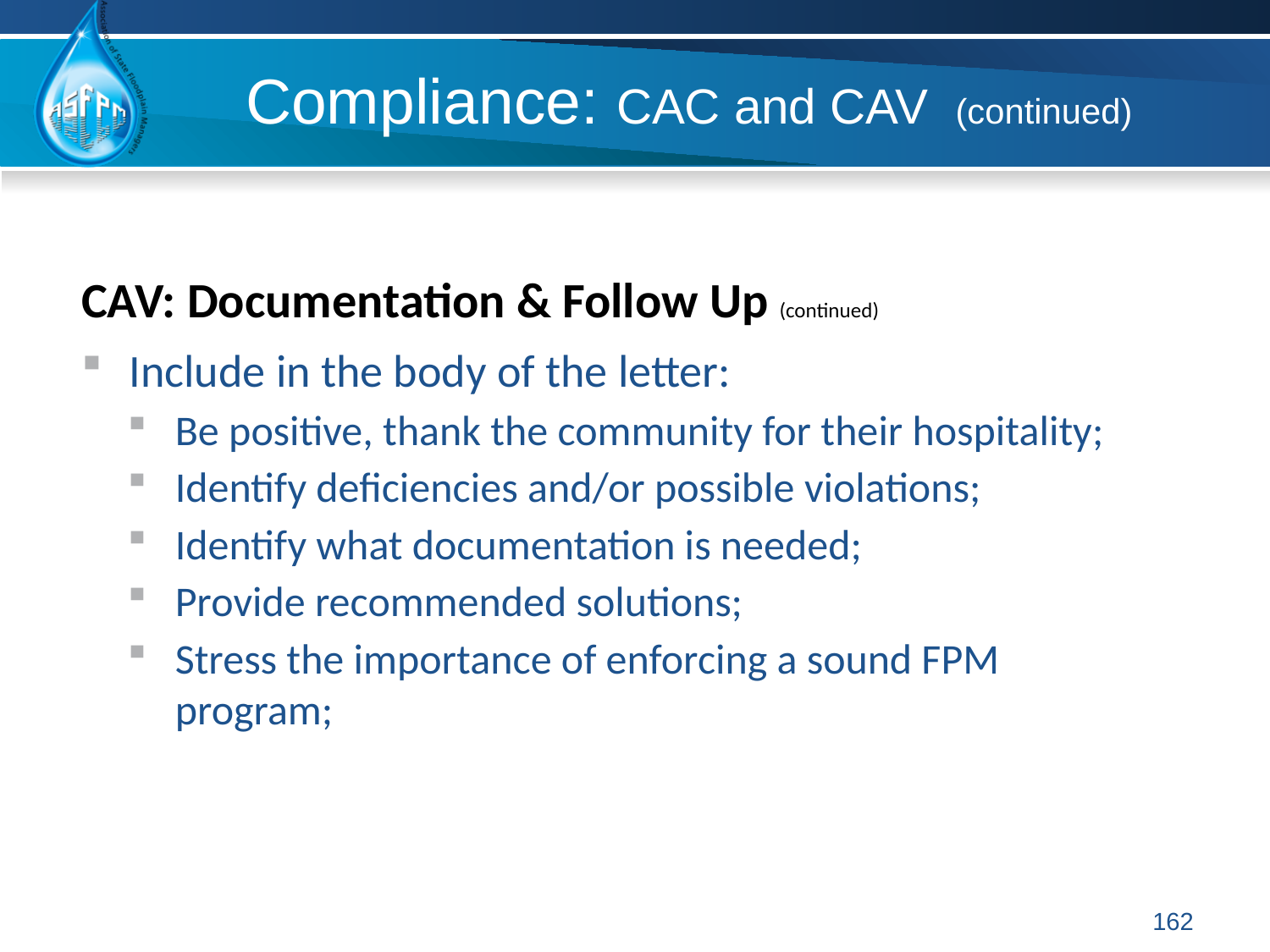

# Compliance: CAC and CAV  (continued)

CAV: Documentation & Follow Up (continued)
Include in the body of the letter:
Be positive, thank the community for their hospitality;
Identify deficiencies and/or possible violations;
Identify what documentation is needed;
Provide recommended solutions;
Stress the importance of enforcing a sound FPM program;

162